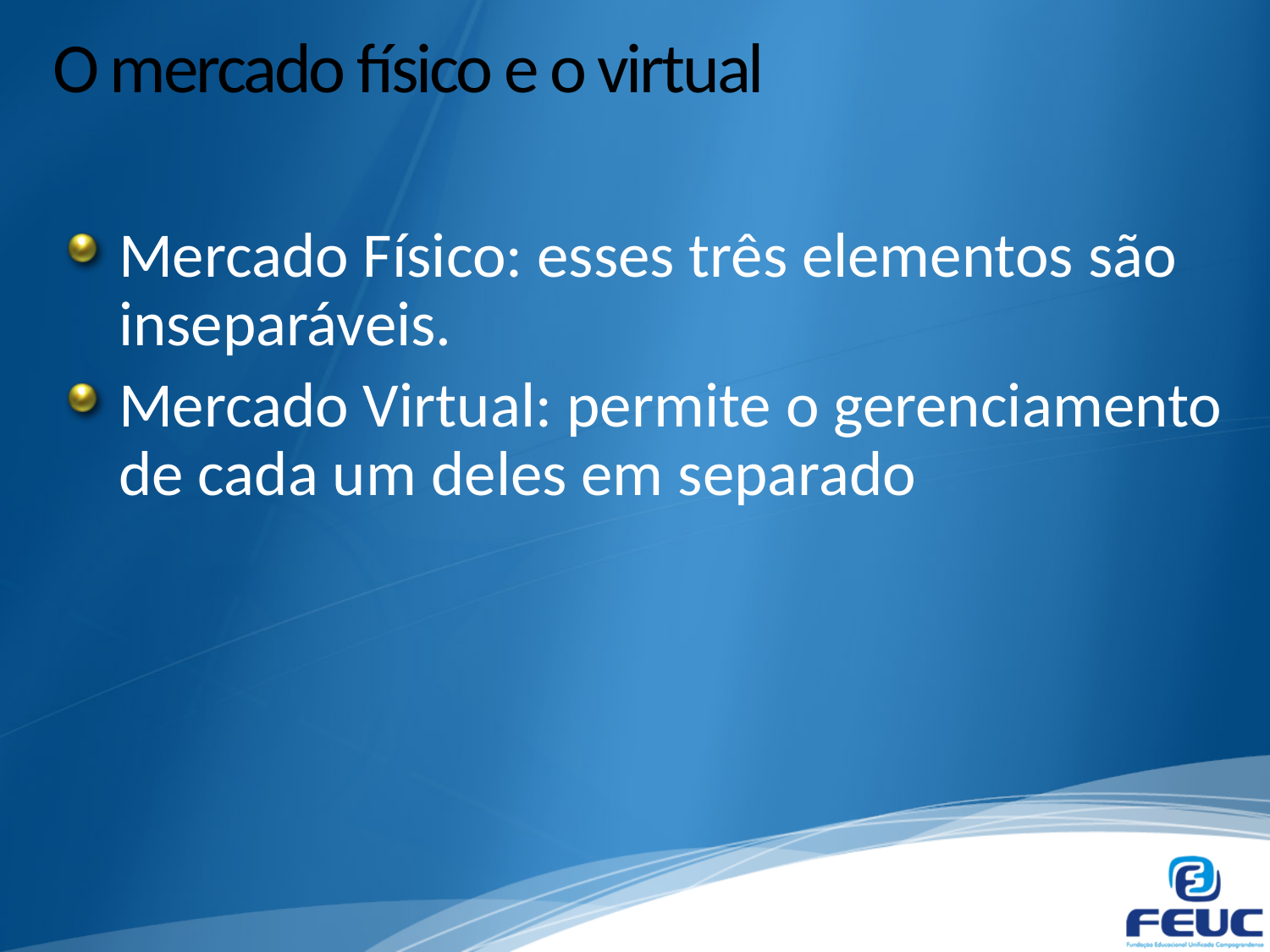

# O mercado físico e o virtual
Mercado Físico: esses três elementos são inseparáveis.
Mercado Virtual: permite o gerenciamento de cada um deles em separado